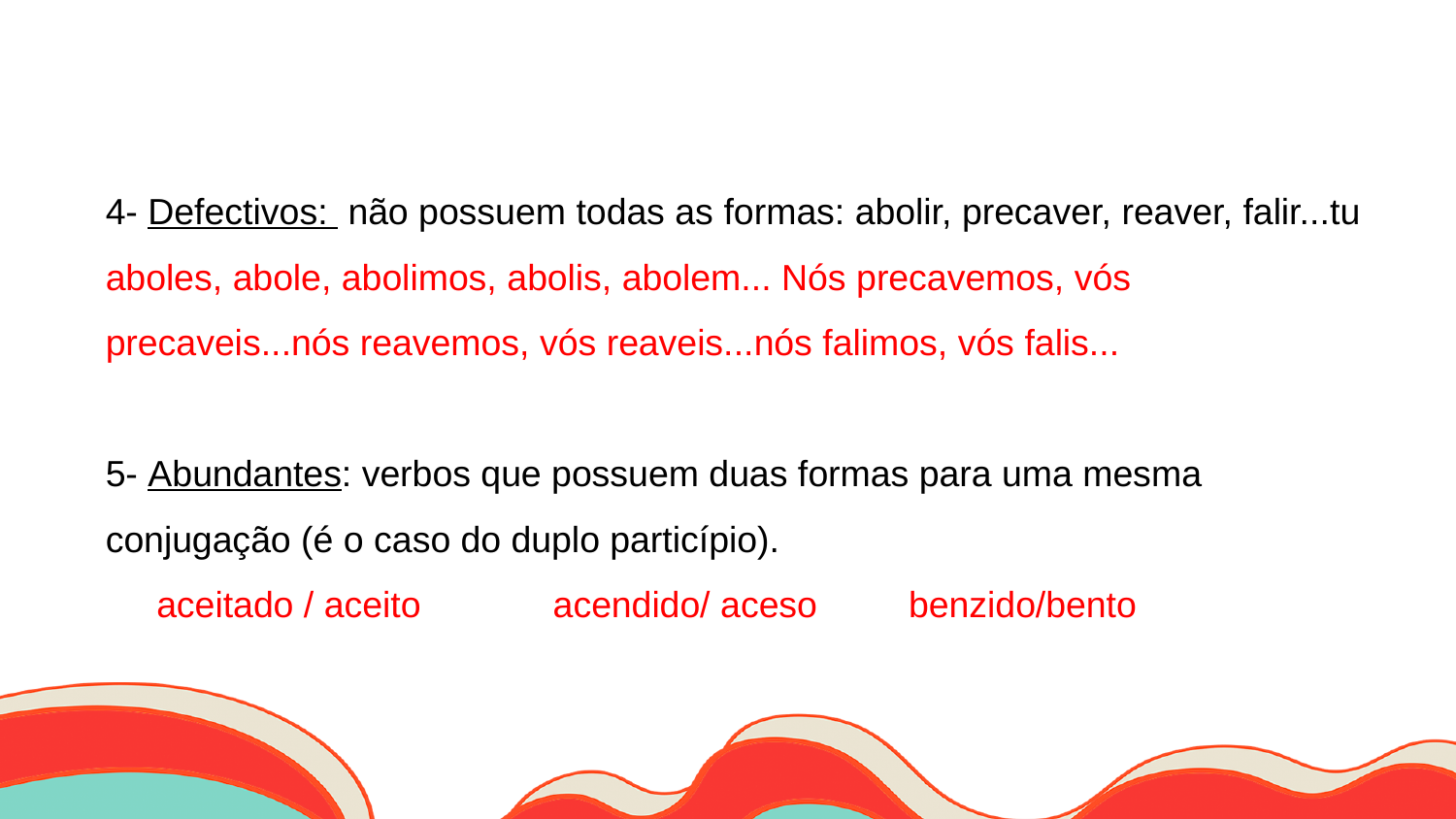

4- Defectivos:  não possuem todas as formas: abolir, precaver, reaver, falir...tu aboles, abole, abolimos, abolis, abolem... Nós precavemos, vós precaveis...nós reavemos, vós reaveis...nós falimos, vós falis...

5- Abundantes: verbos que possuem duas formas para uma mesma conjugação (é o caso do duplo particípio).
     aceitado / aceito             acendido/ aceso         benzido/bento